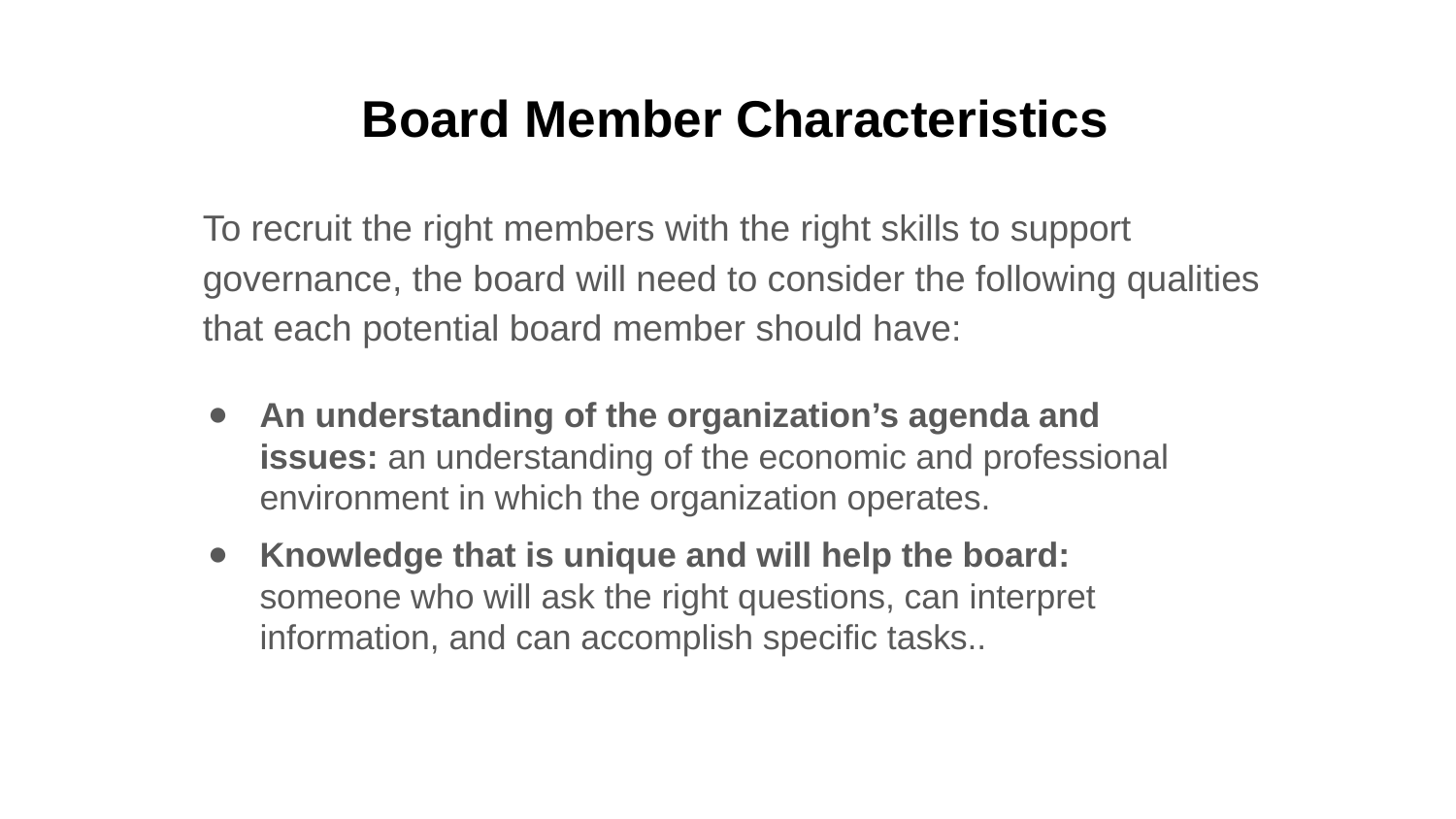

# Board Member Characteristics
To recruit the right members with the right skills to support governance, the board will need to consider the following qualities that each potential board member should have:
An understanding of the organization’s agenda and issues: an understanding of the economic and professional environment in which the organization operates.
Knowledge that is unique and will help the board: someone who will ask the right questions, can interpret information, and can accomplish specific tasks..